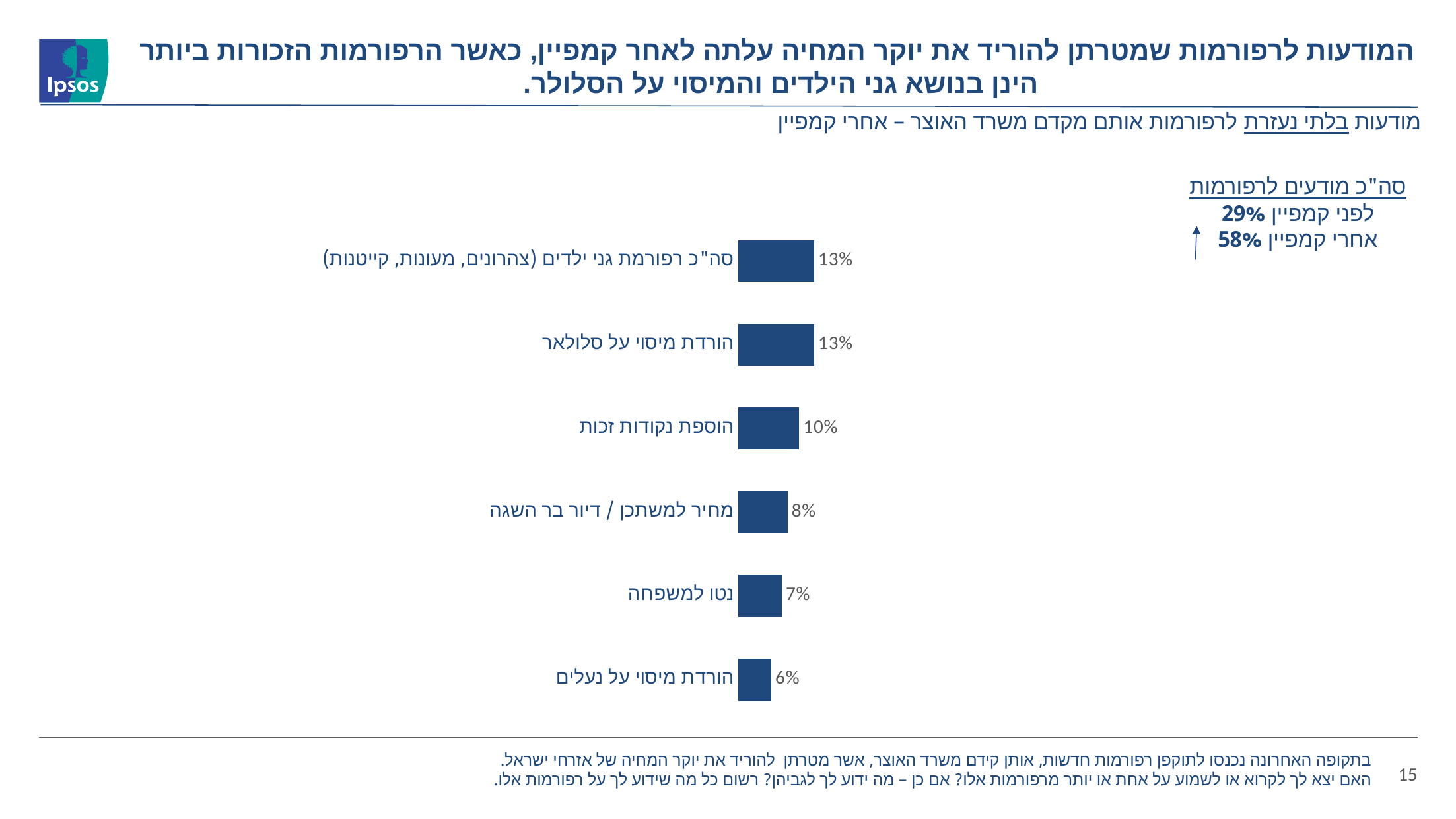

המודעות לרפורמות שמטרתן להוריד את יוקר המחיה עלתה לאחר קמפיין, כאשר הרפורמות הזכורות ביותר הינן בנושא גני הילדים והמיסוי על הסלולר.
# מודעות בלתי נעזרת לרפורמות אותם מקדם משרד האוצר – אחרי קמפיין

### Chart

| Category | אחרי קמפיין |
|---|---|
|  סה"כ רפורמת גני ילדים (צהרונים, מעונות, קייטנות) | 0.12992125984251968 |
| הורדת מיסוי על סלולאר | 0.12992125984251968 |
| הוספת נקודות זכות | 0.10433070866141732 |
| מחיר למשתכן / דיור בר השגה | 0.08464566929133857 |
| נטו למשפחה | 0.07480314960629922 |
| הורדת מיסוי על נעלים | 0.05708661417322834 |
סה"כ מודעים לרפורמות
לפני קמפיין 29%
אחרי קמפיין 58%
בתקופה האחרונה נכנסו לתוקפן רפורמות חדשות, אותן קידם משרד האוצר, אשר מטרתן  להוריד את יוקר המחיה של אזרחי ישראל.
האם יצא לך לקרוא או לשמוע על אחת או יותר מרפורמות אלו? אם כן – מה ידוע לך לגביהן? רשום כל מה שידוע לך על רפורמות אלו.
15